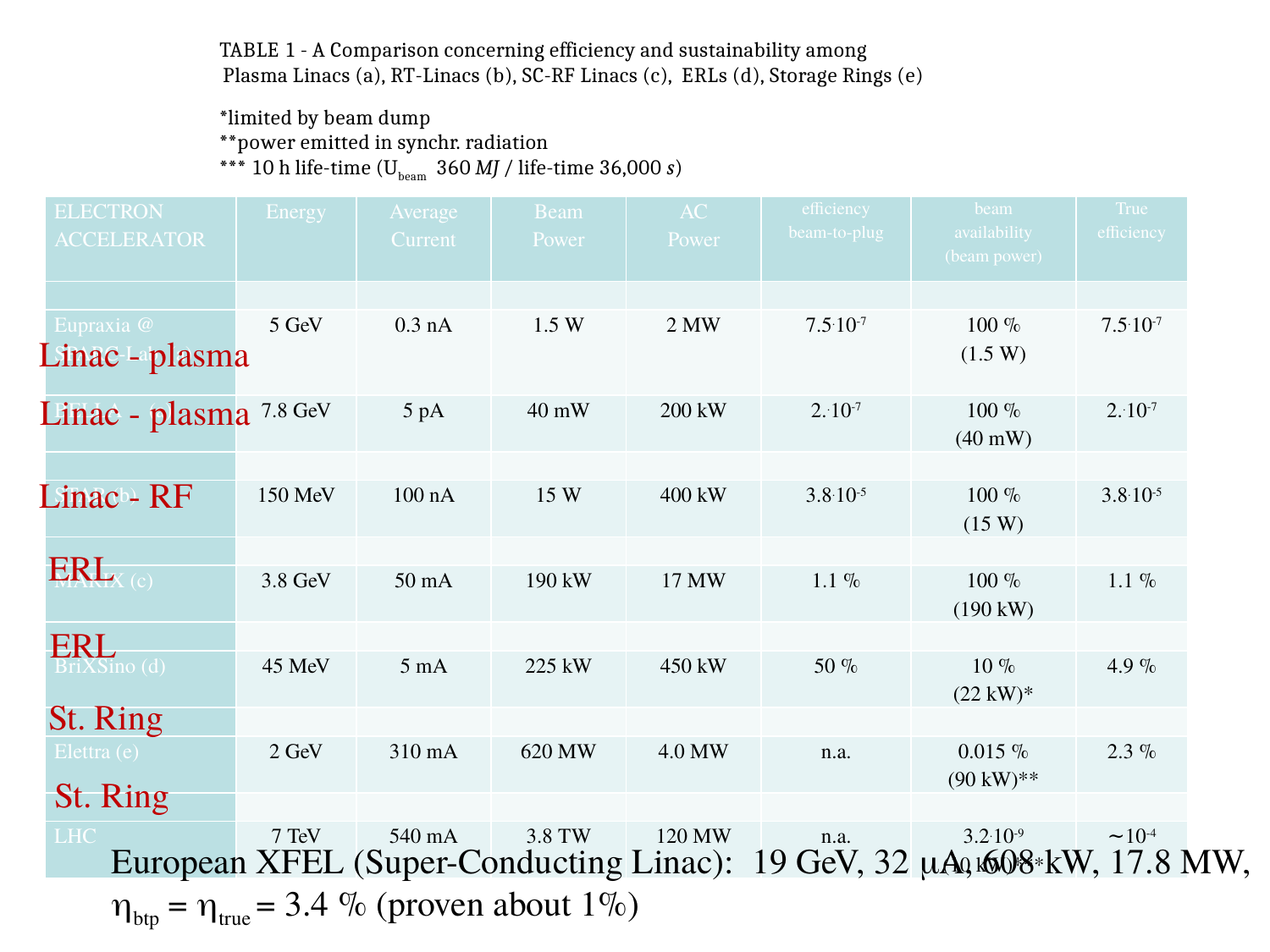

TABLE 1 - A Comparison concerning efficiency and sustainability among
 Plasma Linacs (a), RT-Linacs (b), SC-RF Linacs (c),  ERLs (d), Storage Rings (e)

*limited by beam dump
**power emitted in synchr. radiation
*** 10 h life-time (Ubeam  360 MJ / life-time 36,000 s)

| ELECTRON ACCELERATOR | Energy | Average Current | Beam Power | AC Power | efficiency beam-to-plug | beam availability (beam power) | True efficiency |
| --- | --- | --- | --- | --- | --- | --- | --- |
|  |  |  |  |  |  |  |  |
| Eupraxia @ SPARC-Lab (a) | 5 GeV | 0.3 nA | 1.5 W | 2 MW | 7.5.10-7 | 100 % (1.5 W) | 7.5.10-7 |
| BELLA (a) | 7.8 GeV | 5 pA | 40 mW | 200 kW | 2..10-7 | 100 % (40 mW) | 2..10-7 |
|  |  |  |  |  |  |  |  |
| STAR (b) | 150 MeV | 100 nA | 15 W | 400 kW | 3.8.10-5 | 100 % (15 W) | 3.8.10-5 |
|  |  |  |  |  |  |  |  |
| MARIX (c) | 3.8 GeV | 50 mA | 190 kW | 17 MW | 1.1 % | 100 % (190 kW) | 1.1 % |
|  |  |  |  |  |  |  |  |
| BriXSino (d) | 45 MeV | 5 mA | 225 kW | 450 kW | 50 % | 10 % (22 kW)\* | 4.9 % |
|  |  |  |  |  |  |  |  |
| Elettra (e) | 2 GeV | 310 mA | 620 MW | 4.0 MW | n.a. | 0.015 % (90 kW)\*\* | 2.3 % |
|  |  |  |  |  |  |  |  |
| LHC | 7 TeV | 540 mA | 3.8 TW | 120 MW | n.a. | 3.2.10-9 (10 kW)\*\*\* | ∼10-4 |
Linac - plasma
Linac - plasma
Linac - RF
ERL
ERL
St. Ring
St. Ring
European XFEL (Super-Conducting Linac):  19 GeV, 32 μA, 608 kW, 17.8 MW,
ηbtp = ηtrue = 3.4 % (proven about 1%)